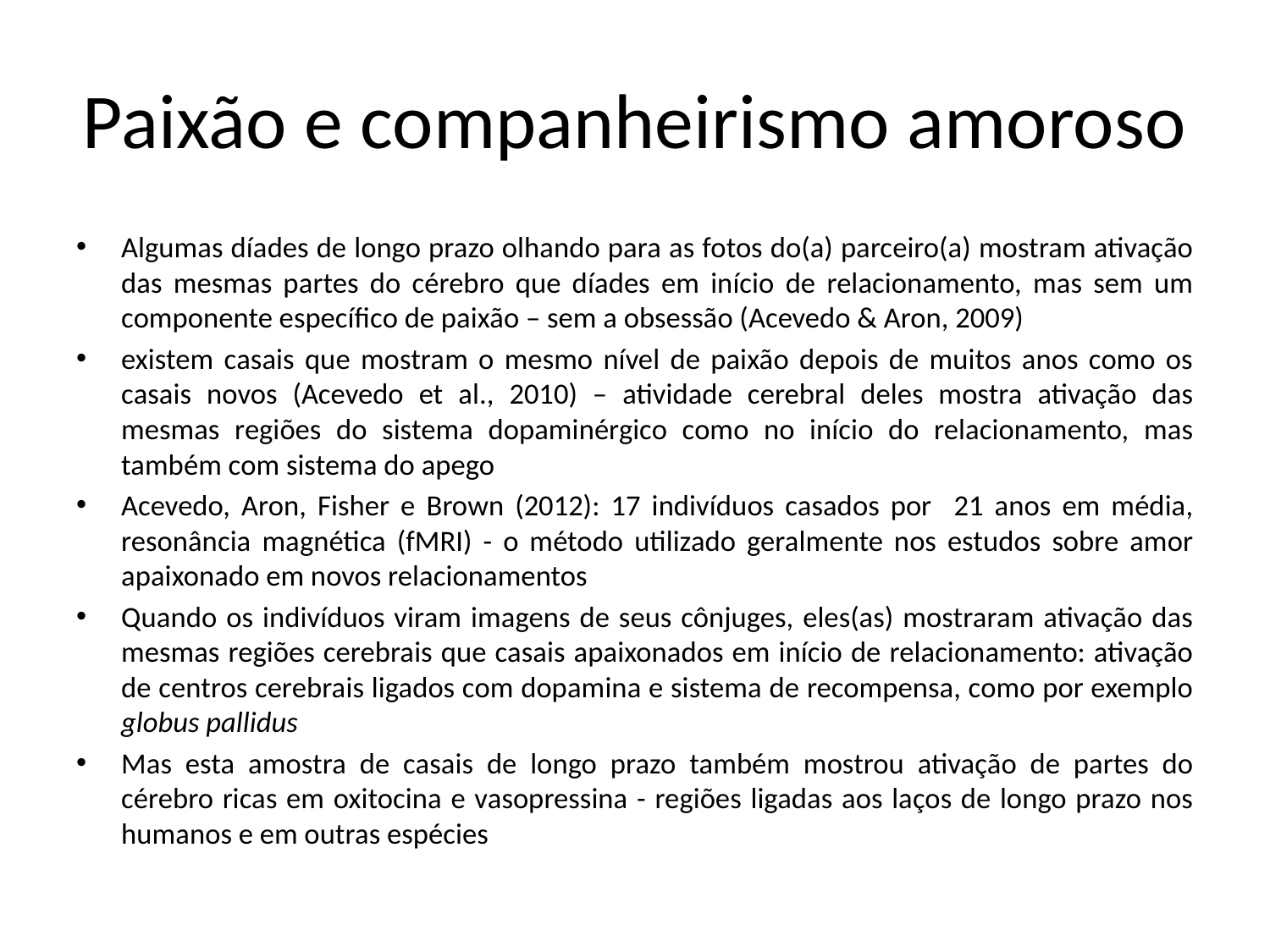

# Paixão e companheirismo amoroso
Algumas díades de longo prazo olhando para as fotos do(a) parceiro(a) mostram ativação das mesmas partes do cérebro que díades em início de relacionamento, mas sem um componente específico de paixão – sem a obsessão (Acevedo & Aron, 2009)
existem casais que mostram o mesmo nível de paixão depois de muitos anos como os casais novos (Acevedo et al., 2010) – atividade cerebral deles mostra ativação das mesmas regiões do sistema dopaminérgico como no início do relacionamento, mas também com sistema do apego
Acevedo, Aron, Fisher e Brown (2012): 17 indivíduos casados por  21 anos em média, resonância magnética (fMRI) - o método utilizado geralmente nos estudos sobre amor apaixonado em novos relacionamentos
Quando os indivíduos viram imagens de seus cônjuges, eles(as) mostraram ativação das mesmas regiões cerebrais que casais apaixonados em início de relacionamento: ativação de centros cerebrais ligados com dopamina e sistema de recompensa, como por exemplo globus pallidus
Mas esta amostra de casais de longo prazo também mostrou ativação de partes do cérebro ricas em oxitocina e vasopressina - regiões ligadas aos laços de longo prazo nos humanos e em outras espécies